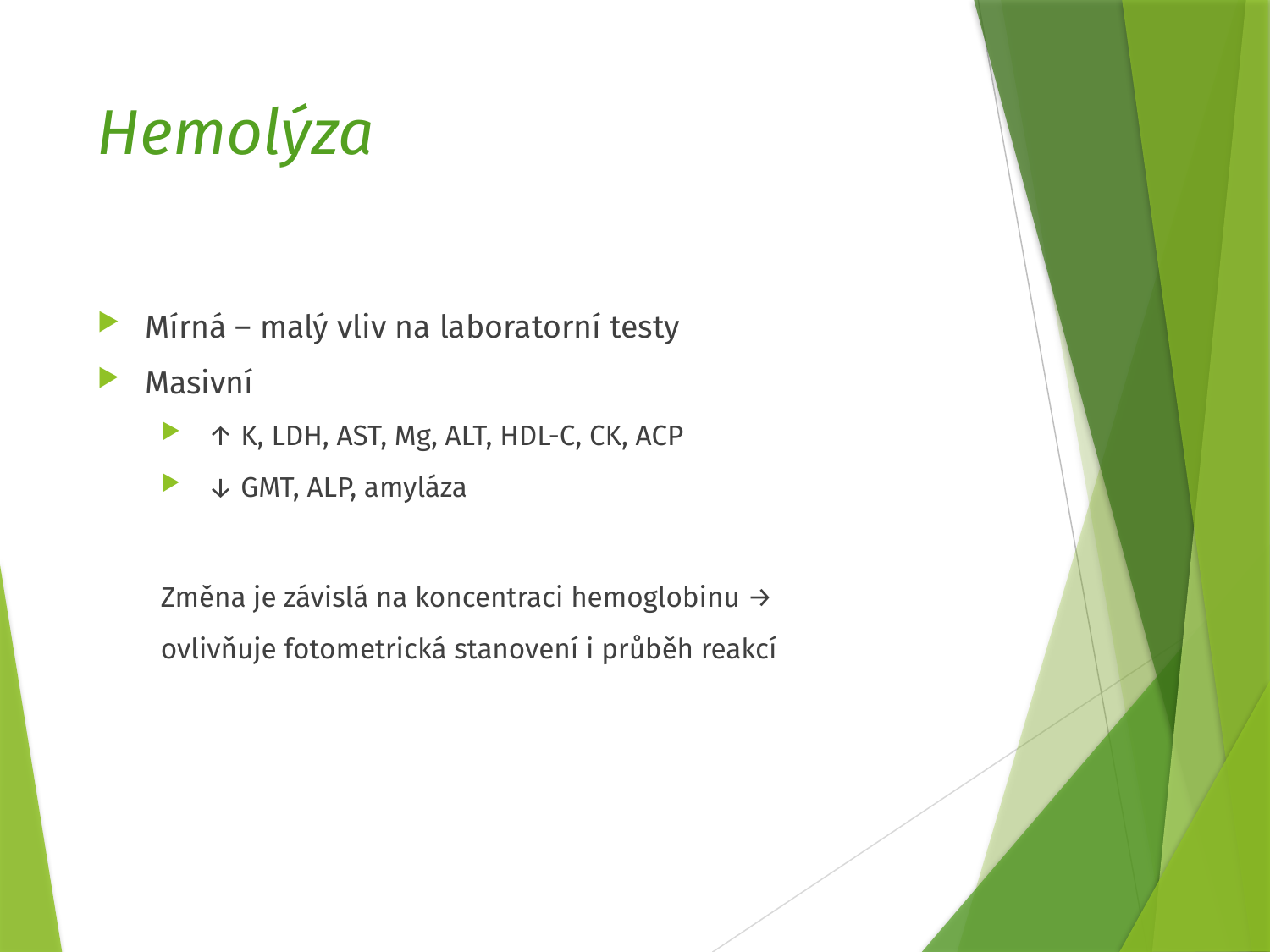

# Hemolýza
Mírná – malý vliv na laboratorní testy
Masivní
 ↑ K, LDH, AST, Mg, ALT, HDL-C, CK, ACP
 ↓ GMT, ALP, amyláza

Změna je závislá na koncentraci hemoglobinu →
ovlivňuje fotometrická stanovení i průběh reakcí